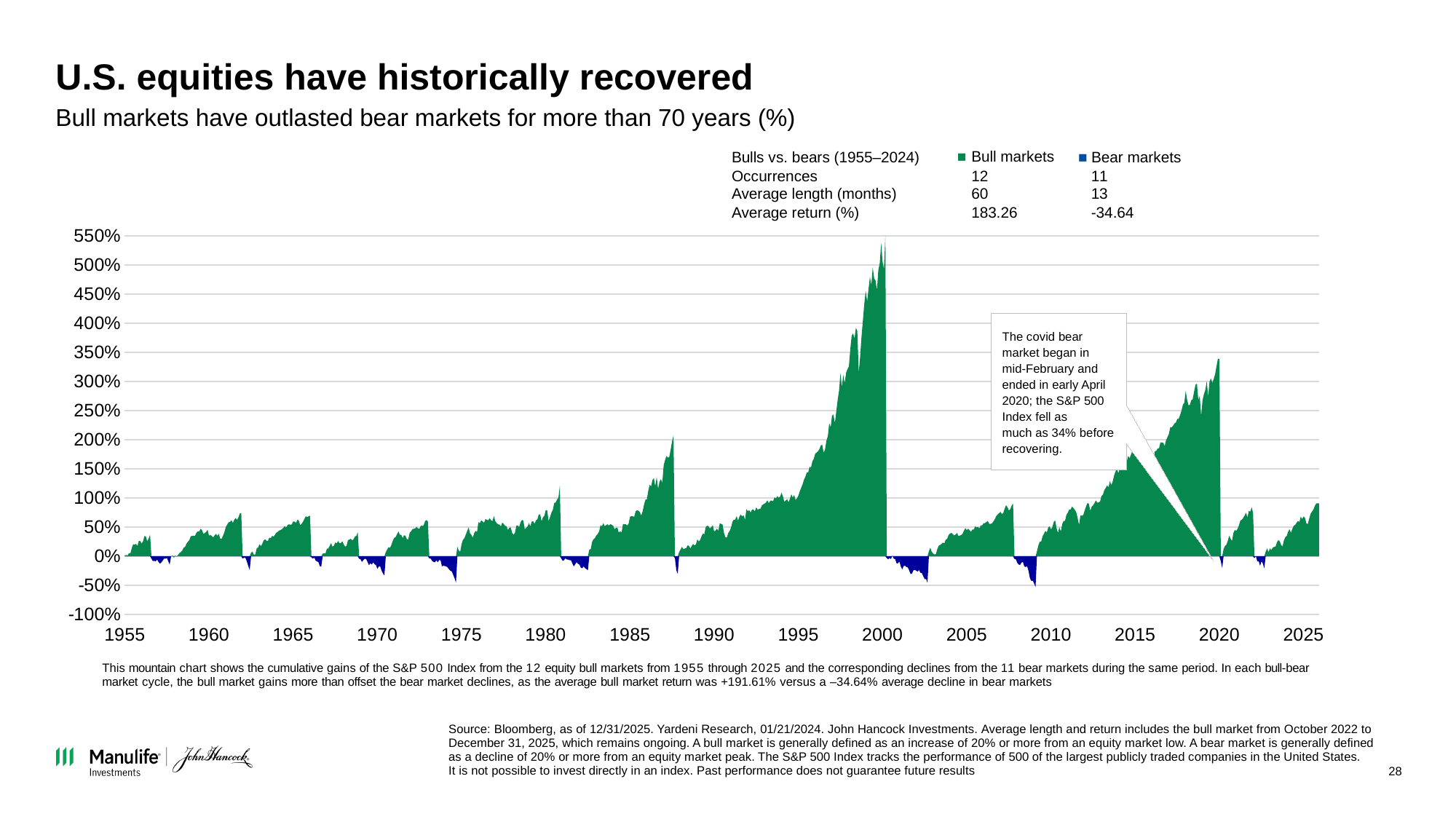

# U.S. equities have historically recovered
Bull markets have outlasted bear markets for more than 70 years (%)
| Bulls vs. bears (1955–2024) | Bull markets | Bear markets |
| --- | --- | --- |
| Occurrences | 12 | 11 |
| Average length (months) | 60 | 13 |
| Average return (%) | 183.26 | -34.64 |

### Chart

| Category | Positive | Negative |
|---|---|---|
| 20090 | 0.0 | 0.0 |
| 20120 | 0.018100000000000005 | 0.0 |
| 20148 | 0.02166335000000008 | 0.0 |
| 20179 | 0.016657199585000004 | 0.0 |
| 20208 | 0.054985176009354486 | 0.0 |
| 20240 | 0.053613695280542384 | 0.0 |
| 20270 | 0.14032610240213117 | 0.0 |
| 20299 | 0.2095438968179406 | 0.0 |
| 20332 | 0.20010945442276062 | 0.0 |
| 20362 | 0.21367069125773797 | 0.0 |
| 20393 | 0.1766537351743771 | 0.0 |
| 20423 | 0.26478509993893784 | 0.0 |
| 20453 | 0.2638997503689806 | 0.0 |
| 20485 | 0.21776740948051287 | 0.0 |
| 20514 | 0.2600239385894867 | 0.0 |
| 20544 | 0.347343597533738 | 0.0 |
| 20575 | 0.3445141759789172 | 0.0 |
| 20606 | 0.2561795946171024 | 0.0 |
| 20635 | 0.30542183472609263 | 0.0 |
| 20667 | 0.3726510592144865 | 0.0 |
| 20698 | 0.0 | -0.03810000000000002 |
| 20726 | 0.0 | -0.08186645000000004 |
| 20759 | 0.0 | -0.0771839688949999 |
| 20789 | 0.0 | -0.0873349452371549 |
| 20820 | 0.0 | -0.05511786880402658 |
| 20851 | 0.0 | -0.0946139418880182 |
| 20879 | 0.0 | -0.12412952738246874 |
| 20908 | 0.0 | -0.10696246611916504 |
| 20940 | 0.0 | -0.07392007736557427 |
| 20971 | 0.0 | -0.03974772822036399 |
| 20999 | 0.0 | -0.04099605617367752 |
| 21032 | 0.0 | -0.030063411214057423 |
| 21062 | 0.0 | -0.08447685384494885 |
| 21093 | 0.0 | -0.14114773659194646 |
| 21124 | 0.0 | 0.0 |
| 21153 | 0.016100000000000003 | 0.0 |
| 21185 | -0.026068149999999957 | 0.0 |
| 21216 | 0.015616133179999991 | 0.0 |
| 21244 | -0.005305559163507945 | 0.0 |
| 21275 | 0.025430499058339606 | 0.0 |
| 21305 | 0.05803918892839488 | 0.0 |
| 21335 | 0.07390977676232069 | 0.0 |
| 21366 | 0.10193882193581727 | 0.0 |
| 21397 | 0.1494323851612509 | 0.0 |
| 21426 | 0.1631106305446699 | 0.0 |
| 21458 | 0.21940518506303186 | 0.0 |
| 21489 | 0.250378076763633 | 0.0 |
| 21517 | 0.27838654568313825 | 0.0 |
| 21550 | 0.34486264605866146 | 0.0 |
| 21580 | 0.3499731241136843 | 0.0 |
| 21608 | 0.3497031294888615 | 0.0 |
| 21640 | 0.35037798105360585 | 0.0 |
| 21670 | 0.4027726467184858 | 0.0 |
| 21699 | 0.4292850497414651 | 0.0 |
| 21731 | 0.42413962356239576 | 0.0 |
| 21762 | 0.4738420964247232 | 0.0 |
| 21793 | 0.45173446497835235 | 0.0 |
| 21823 | 0.3855353733753395 | 0.0 |
| 21853 | 0.40119192309448093 | 0.0 |
| 21884 | 0.41968765647932815 | 0.0 |
| 21915 | 0.4588710357981578 | 0.0 |
| 21944 | 0.3545617567385895 | 0.0 |
| 21975 | 0.36702372490058455 | 0.0 |
| 22006 | 0.34802209512446636 | 0.0 |
| 22035 | 0.3244317084597883 | 0.0 |
| 22067 | 0.3600589214173564 | 0.0 |
| 22097 | 0.38658007038499487 | 0.0 |
| 22126 | 0.35219288463944687 | 0.0 |
| 22159 | 0.38748511892853643 | 0.0 |
| 22189 | 0.3036810177452529 | 0.0 |
| 22220 | 0.3005521833026643 | 0.0 |
| 22250 | 0.3529644362897617 | 0.0 |
| 22280 | 0.4156066896899777 | 0.0 |
| 22312 | 0.5050730324783841 | 0.0 |
| 22340 | 0.5455594970520525 | 0.0 |
| 22371 | 0.5849712642268801 | 0.0 |
| 22399 | 0.5909941550309423 | 0.0 |
| 22432 | 0.6213821433920332 | 0.0 |
| 22462 | 0.5746863376623426 | 0.0 |
| 22493 | 0.6263360495376673 | 0.0 |
| 22524 | 0.6582122361086056 | 0.0 |
| 22553 | 0.6255454550572659 | 0.0 |
| 22585 | 0.6715483914353866 | 0.0 |
| 22615 | 0.737240243218797 | 0.0 |
| 22644 | 0.7427994119970973 | 0.0 |
| 22677 | 0.0 | -0.037900000000000045 |
| 22705 | 0.0 | -0.022217770000000026 |
| 22735 | 0.0 | -0.02798668515700009 |
| 22766 | 0.0 | -0.08825151067726611 |
| 22797 | 0.0 | -0.16666188075902122 |
| 22826 | 0.0 | -0.23482893891293322 |
| 22858 | 0.0636000000000001 | 0.0 |
| 22889 | 0.07987308000000026 | 0.0 |
| 22917 | 0.0278231975440002 | 0.0 |
| 22950 | 0.03234561961319371 | 0.0 |
| 22980 | 0.1372319345658941 | 0.0 |
| 23011 | 0.15258456568253376 | 0.0 |
| 23042 | 0.20917646785754607 | 0.0 |
| 23070 | 0.17423126793646304 | 0.0 |
| 23099 | 0.21591647794820767 | 0.0 |
| 23131 | 0.27488842712869577 | 0.0 |
| 23162 | 0.29311933163663606 | 0.0 |
| 23190 | 0.26699832113757593 | 0.0 |
| 23223 | 0.2625638270135944 | 0.0 |
| 23253 | 0.32405068538915627 | 0.0 |
| 23284 | 0.3094861278498755 | 0.0 |
| 23315 | 0.3516515811666414 | 0.0 |
| 23344 | 0.33745923956439183 | 0.0 |
| 23376 | 0.37009324500976293 | 0.0 |
| 23407 | 0.4069487533005254 | 0.0 |
| 23435 | 0.4208775459582006 | 0.0 |
| 23467 | 0.44247488465676543 | 0.0 |
| 23497 | 0.45127398145317166 | 0.0 |
| 23526 | 0.46796363223988324 | 0.0 |
| 23558 | 0.4920382358086173 | 0.0 |
| 23589 | 0.5191933317003341 | 0.0 |
| 23620 | 0.49458239972678864 | 0.0 |
| 23650 | 0.5374769145989473 | 0.0 |
| 23680 | 0.5499304776071987 | 0.0 |
| 23711 | 0.5418708391236413 | 0.0 |
| 23742 | 0.5478841353962236 | 0.0 |
| 23771 | 0.599273888691378 | 0.0 |
| 23799 | 0.5968749778583411 | 0.0 |
| 23832 | 0.5737202906793952 | 0.0 |
| 23862 | 0.6275415246206306 | 0.0 |
| 23893 | 0.6150094548810516 | 0.0 |
| 23923 | 0.5365199953738327 | 0.0 |
| 23953 | 0.5571093633118422 | 0.0 |
| 23985 | 0.5921443239863586 | 0.0 |
| 24015 | 0.6430929423539222 | 0.0 |
| 24044 | 0.6879493796801845 | 0.0 |
| 24076 | 0.6730954251389989 | 0.0 |
| 24107 | 0.6881532839652498 | 0.0 |
| 24138 | 0.6964252350566793 | 0.0 |
| 24166 | 0.0 | -0.017900000000000027 |
| 24197 | 0.0 | -0.03930978000000007 |
| 24226 | 0.0 | -0.019615630490000147 |
| 24258 | 0.0 | -0.07265442488049112 |
| 24288 | 0.0 | -0.0875846886399152 |
| 24317 | 0.0 | -0.09990229534327633 |
| 24350 | 0.0 | -0.16992989676556935 |
| 24380 | 0.0 | -0.17574038748821041 |
| 24411 | 0.0475000000000001 | 0.0 |
| 24441 | 0.05074725000000013 | 0.0 |
| 24471 | 0.0491711291250001 | 0.0 |
| 24503 | 0.13121631142257506 | 0.0 |
| 24531 | 0.13347874404542015 | 0.0 |
| 24562 | 0.1781378065608099 | 0.0 |
| 24590 | 0.22785522199767616 | 0.0 |
| 24623 | 0.163515608364998 | 0.0 |
| 24653 | 0.18387713151138563 | 0.0 |
| 24684 | 0.2375067655688512 | 0.0 |
| 24715 | 0.2230279364116956 | 0.0 |
| 24744 | 0.26314325272599914 | 0.0 |
| 24776 | 0.22638578407167254 | 0.0 |
| 24806 | 0.2277348084341515 | 0.0 |
| 24835 | 0.26002423389596974 | 0.0 |
| 24868 | 0.20483517245132643 | 0.0 |
| 24897 | 0.16724431507084514 | 0.0 |
| 24926 | 0.17821641163251112 | 0.0 |
| 24958 | 0.2747123357452139 | 0.0 |
| 24989 | 0.2889891139055605 | 0.0 |
| 25017 | 0.3007189148421012 | 0.0 |
| 25050 | 0.27665561491752233 | 0.0 |
| 25080 | 0.29133715448907394 | 0.0 |
| 25111 | 0.3410536349369033 | 0.0 |
| 25142 | 0.35070922110844927 | 0.0 |
| 25171 | 0.41554326372165495 | 0.0 |
| 25203 | 0.0 | -0.04159999999999997 |
| 25234 | 0.0 | -0.04945887999999998 |
| 25262 | 0.0 | -0.09451452908799995 |
| 25293 | 0.0 | -0.06336582888862718 |
| 25323 | 0.0 | -0.04322819420973256 |
| 25353 | 0.0 | -0.04533309218247117 |
| 25384 | 0.0 | -0.09841257225712574 |
| 25415 | 0.0 | -0.1526881354072468 |
| 25444 | 0.0 | -0.11871092963707741 |
| 25476 | 0.0 | -0.14074315639615054 |
| 25507 | 0.0 | -0.10276400390886042 |
| 25535 | 0.0 | -0.13443643457087762 |
| 25568 | 0.0 | -0.15062247324440226 |
| 25598 | 0.0 | -0.21559985404120552 |
| 25626 | 0.0 | -0.17426196634917712 |
| 25658 | 0.0 | -0.17302335929870083 |
| 25688 | 0.0 | -0.2478647452821684 |
| 25717 | 0.0 | -0.29374499581995606 |
| 25749 | 0.0 | -0.3290577460289583 |
| 25780 | 0.07329999999999992 | 0.0 |
| 25811 | 0.1210618499999998 | 0.0 |
| 25841 | 0.15805689104999976 | 0.0 |
| 25871 | 0.14485504249202985 | 0.0 |
| 25902 | 0.19912117150615227 | 0.0 |
| 25933 | 0.26723125404770176 | 0.0 |
| 25962 | 0.31855411983663373 | 0.0 |
| 25990 | 0.33055296232714726 | 0.0 |
| 26023 | 0.37951731134078615 | 0.0 |
| 26053 | 0.42959378974245666 | 0.0 |
| 26084 | 0.3701226880891706 | 0.0 |
| 26114 | 0.371081773970833 | 0.0 |
| 26144 | 0.31445609670583763 | 0.0 |
| 26176 | 0.3619079617969183 | 0.0 |
| 26206 | 0.3523746060643398 | 0.0 |
| 26235 | 0.29584534753085046 | 0.0 |
| 26267 | 0.2926057341620234 | 0.0 |
| 26298 | 0.4040283484467899 | 0.0 |
| 26329 | 0.4294412615536769 | 0.0 |
| 26358 | 0.4656061254709851 | 0.0 |
| 26389 | 0.47425320161126394 | 0.0 |
| 26417 | 0.4807399156983534 | 0.0 |
| 26450 | 0.506356716239935 | 0.0 |
| 26480 | 0.4735181398259043 | 0.0 |
| 26511 | 0.4769072315475038 | 0.0 |
| 26542 | 0.5278605310358926 | 0.0 |
| 26571 | 0.5203740144338167 | 0.0 |
| 26603 | 0.5345134927680513 | 0.0 |
| 26633 | 0.6044873080382744 | 0.0 |
| 26662 | 0.6234202582731261 | 0.0 |
| 26695 | 0.5956597718566556 | 0.0 |
| 26723 | 0.0 | -0.03749999999999998 |
| 26753 | 0.0 | -0.038847499999999924 |
| 26784 | 0.0 | -0.07806252199999986 |
| 26815 | 0.0 | -0.09548714033419992 |
| 26844 | 0.0 | -0.10145692520799421 |
| 26876 | 0.0 | -0.06731228836589798 |
| 26907 | 0.0 | -0.10154192738286949 |
| 26935 | 0.0 | -0.06551375867092257 |
| 26968 | 0.0 | -0.06672859078465032 |
| 26998 | 0.0 | -0.17302820429427868 |
| 27029 | 0.0 | -0.15930047248556378 |
| 27060 | 0.0 | -0.1677074677607081 |
| 27088 | 0.0 | -0.17070372087676955 |
| 27117 | 0.0 | -0.19002632418034082 |
| 27149 | 0.0 | -0.2216962949048895 |
| 27180 | 0.0 | -0.24784729939608519 |
| 27208 | 0.0 | -0.25890394409496276 |
| 27241 | 0.0 | -0.3165612172443747 |
| 27271 | 0.0 | -0.3782757393272077 |
| 27302 | 0.0 | -0.45244744362547185 |
| 27333 | 0.16300000000000003 | 0.0 |
| 27362 | 0.1011283999999999 | 0.0 |
| 27394 | 0.07888560631999986 | 0.0 |
| 27425 | 0.21137275877609585 | 0.0 |
| 27453 | 0.2839339870267841 | 0.0 |
| 27484 | 0.3117953545452654 | 0.0 |
| 27514 | 0.37384327481525625 | 0.0 |
| 27544 | 0.434429763234609 | 0.0 |
| 27575 | 0.49797500174590215 | 0.0 |
| 27606 | 0.3965620941277046 | 0.0 |
| 27635 | 0.3670946339416101 | 0.0 |
| 27667 | 0.31979315960723054 | 0.0 |
| 27698 | 0.4010924182390361 | 0.0 |
| 27726 | 0.4356994009695403 | 0.0 |
| 27759 | 0.41918885785839066 | 0.0 |
| 27789 | 0.5870788997430383 | 0.0 |
| 27817 | 0.5689862002859678 | 0.0 |
| 27850 | 0.617154076634747 | 0.0 |
| 27880 | 0.5993653817917648 | 0.0 |
| 27911 | 0.5763345202939634 | 0.0 |
| 27941 | 0.6408066021739864 | 0.0 |
| 27971 | 0.6275160686963772 | 0.0 |
| 28003 | 0.6192157367460258 | 0.0 |
| 28033 | 0.6558100123964858 | 0.0 |
| 28062 | 0.6190510301212839 | 0.0 |
| 28094 | 0.6064224320863378 | 0.0 |
| 28125 | 0.6907596097708706 | 0.0 |
| 28156 | 0.6053762494774417 | 0.0 |
| 28184 | 0.5705395848637811 | 0.0 |
| 28215 | 0.5485520306756881 | 0.0 |
| 28244 | 0.5488617410818233 | 0.0 |
| 28276 | 0.5123086039922924 | 0.0 |
| 28306 | 0.5809674146135426 | 0.0 |
| 28335 | 0.5553557424968032 | 0.0 |
| 28368 | 0.5226932719043702 | 0.0 |
| 28398 | 0.5188865387246093 | 0.0 |
| 28429 | 0.4529668629439614 | 0.0 |
| 28459 | 0.49219696824344816 | 0.0 |
| 28489 | 0.49637511975452964 | 0.0 |
| 28521 | 0.40434804988962614 | 0.0 |
| 28549 | 0.36952021825236336 | 0.0 |
| 28580 | 0.403621271686847 | 0.0 |
| 28608 | 0.5234905282889037 | 0.0 |
| 28641 | 0.5308032828246902 | 0.0 |
| 28671 | 0.5030957434055634 | 0.0 |
| 28702 | 0.5841126039751234 | 0.0 |
| 28733 | 0.6251411204180792 | 0.0 |
| 28762 | 0.6132775902390273 | 0.0 |
| 28794 | 0.4655013629731324 | 0.0 |
| 28824 | 0.48982868559848636 | 0.0 |
| 28853 | 0.5120271330139037 | 0.0 |
| 28886 | 0.5720546101945558 | 0.0 |
| 28914 | 0.5146746169224545 | 0.0 |
| 28944 | 0.598284655776574 | 0.0 |
| 28975 | 0.6010017396913943 | 0.0 |
| 29006 | 0.5588953939375105 | 0.0 |
| 29035 | 0.619224645682892 | 0.0 |
| 29067 | 0.6333119001003331 | 0.0 |
| 29098 | 0.7200407619956606 | 0.0 |
| 29126 | 0.7200407619956606 | 0.0 |
| 29159 | 0.6020459657227584 | 0.0 |
| 29189 | 0.6702931238625478 | 0.0 |
| 29220 | 0.6983540483434385 | 0.0 |
| 29251 | 0.7961792415280207 | 0.0 |
| 29280 | 0.7882760528652974 | 0.0 |
| 29311 | 0.6062295506836102 | 0.0 |
| 29341 | 0.6722455852167064 | 0.0 |
| 29371 | 0.7501722294878048 | 0.0 |
| 29402 | 0.7974268796839754 | 0.0 |
| 29433 | 0.9142596268634338 | 0.0 |
| 29462 | 0.9253623326992417 | 0.0 |
| 29494 | 0.9738814634832624 | 0.0 |
| 29525 | 1.0054635668989946 | 0.0 |
| 29553 | 1.2108230361494519 | 0.0 |
| 29586 | 0.0 | -0.03390000000000004 |
| 29616 | 0.0 | -0.07805077000000005 |
| 29644 | 0.0 | -0.06578884524099993 |
| 29676 | 0.0 | -0.03215724366967587 |
| 29706 | 0.0 | -0.05490154844343842 |
| 29735 | 0.0 | -0.05650821581108456 |
| 29767 | 0.0 | -0.0663205303666492 |
| 29798 | 0.0 | -0.0683746251998425 |
| 29829 | 0.0 | -0.1262285609749323 |
| 29859 | 0.0 | -0.17323746439448084 |
| 29889 | 0.0 | -0.13264342389624995 |
| 29920 | 0.0 | -0.1008981732108527 |
| 29951 | 0.0 | -0.127961138197206 |
| 29980 | 0.0 | -0.1432218182787549 |
| 30008 | 0.0 | -0.1950568982728902 |
| 30041 | 0.0 | -0.20326731791050667 |
| 30071 | 0.0 | -0.17139801062692694 |
| 30102 | 0.0 | -0.20387920861035147 |
| 30132 | 0.0 | -0.22004046067556138 |
| 30162 | 0.0 | -0.23797953008002348 |
| 30194 | 0.1160000000000001 | 0.0 |
| 30224 | 0.12448160000000019 | 0.0 |
| 30253 | 0.24862436864000026 | 0.0 |
| 30285 | 0.29369970834790426 | 0.0 |
| 30316 | 0.3133639439147926 | 0.0 |
| 30347 | 0.3568362904583722 | 0.0 |
| 30375 | 0.3826161799770811 | 0.0 |
| 30406 | 0.4283807755343223 | 0.0 |
| 30435 | 0.5353664956218429 | 0.0 |
| 30467 | 0.5164814877256942 | 0.0 |
| 30497 | 0.5698616360936386 | 0.0 |
| 30526 | 0.5180562021025485 | 0.0 |
| 30559 | 0.5352102371863074 | 0.0 |
| 30589 | 0.5508693816056078 | 0.0 |
| 30620 | 0.5272961670052025 | 0.0 |
| 30650 | 0.5538711203110931 | 0.0 |
| 30680 | 0.5401970544523553 | 0.0 |
| 30712 | 0.5260272415513936 | 0.0 |
| 30741 | 0.46666478185504423 | 0.0 |
| 30771 | 0.48646475641008746 | 0.0 |
| 30802 | 0.49464031257034313 | 0.0 |
| 30833 | 0.4058586780036648 | 0.0 |
| 30862 | 0.4304612048687291 | 0.0 |
| 30894 | 0.40685859498839516 | 0.0 |
| 30925 | 0.5564076636356616 | 0.0 |
| 30953 | 0.5509602368129369 | 0.0 |
| 30986 | 0.5508051407892556 | 0.0 |
| 31016 | 0.5273879831633379 | 0.0 |
| 31047 | 0.5616014739861965 | 0.0 |
| 31078 | 0.6773161432085737 | 0.0 |
| 31106 | 0.6917410620401674 | 0.0 |
| 31135 | 0.686835012960251 | 0.0 |
| 31167 | 0.6790755719006336 | 0.0 |
| 31198 | 0.7699135603404579 | 0.0 |
| 31226 | 0.7913295144205774 | 0.0 |
| 31259 | 0.7827311327513586 | 0.0 |
| 31289 | 0.7613383591583422 | 0.0 |
| 31320 | 0.700219918095548 | 0.0 |
| 31351 | 0.7724792646146088 | 0.0 |
| 31380 | 0.8878676647410197 | 0.0 |
| 31412 | 0.9730104964208395 | 0.0 |
| 31443 | 0.9777457216122494 | 0.0 |
| 31471 | 1.119154540707525 | 0.0 |
| 31502 | 1.2310459004568823 | 0.0 |
| 31532 | 1.1995881532604402 | 0.0 |
| 31562 | 1.3100074785541143 | 0.0 |
| 31593 | 1.3425785840017275 | 0.0 |
| 31624 | 1.205069221120826 | 0.0 |
| 31653 | 1.3620701496646288 | 0.0 |
| 31685 | 1.1603493588832694 | 0.0 |
| 31716 | 1.2785204688141842 | 0.0 |
| 31744 | 1.3275086588936893 | 0.0 |
| 31777 | 1.261640163846998 | 0.0 |
| 31807 | 1.5597243374420322 | 0.0 |
| 31835 | 1.6541781654936432 | 0.0 |
| 31867 | 1.7242484690626751 | 0.0 |
| 31897 | 1.6929196116684544 | 0.0 |
| 31926 | 1.709077129338465 | 0.0 |
| 31958 | 1.8388419238337774 | 0.0 |
| 31989 | 1.9756741045625654 | 0.0 |
| 32020 | 2.079822698222255 | 0.0 |
| 32050 | 0.0 | -0.0242 |
| 32080 | 0.0 | -0.23653407999999998 |
| 32111 | 0.0 | -0.3016577229759999 |
| 32142 | 0.07289999999999996 | 0.0 |
| 32171 | 0.11624515999999985 | 0.0 |
| 32202 | 0.16290420768799985 | 0.0 |
| 32233 | 0.12417949757198943 | 0.0 |
| 32262 | 0.13474678484916613 | 0.0 |
| 32294 | 0.13837797456068368 | 0.0 |
| 32324 | 0.18766974085916122 | 0.0 |
| 32353 | 0.1812563242585219 | 0.0 |
| 32386 | 0.135659830142143 | 0.0 |
| 32416 | 0.1807455253987862 | 0.0 |
| 32447 | 0.21144490905915458 | 0.0 |
| 32477 | 0.18854860027793663 | 0.0 |
| 32507 | 0.20602026470202217 | 0.0 |
| 32539 | 0.2917683055223359 | 0.0 |
| 32567 | 0.2544362014927404 | 0.0 |
| 32598 | 0.28052847448378926 | 0.0 |
| 32626 | 0.34468295105542723 | 0.0 |
| 32659 | 0.39188132263747266 | 0.0 |
| 32689 | 0.38088546018863667 | 0.0 |
| 32720 | 0.5029557348693121 | 0.0 |
| 32751 | 0.5262515487597865 | 0.0 |
| 32780 | 0.516330913692848 | 0.0 |
| 32812 | 0.4781193746677883 | 0.0 |
| 32842 | 0.5025083443498068 | 0.0 |
| 32871 | 0.5346620229188928 | 0.0 |
| 32904 | 0.4290772757420729 | 0.0 |
| 32932 | 0.4412244325858805 | 0.0 |
| 32962 | 0.4762461862977174 | 0.0 |
| 32993 | 0.43653516388630886 | 0.0 |
| 33024 | 0.5686963989638494 | 0.0 |
| 33053 | 0.5547350010130712 | 0.0 |
| 33085 | 0.5466503790078032 | 0.0 |
| 33116 | 0.4008012482673673 | 0.0 |
| 33144 | 0.329080224356078 | 0.0 |
| 33177 | 0.32017538685289226 | 0.0 |
| 33207 | 0.39925389252538057 | 0.0 |
| 33238 | 0.43395538906000986 | 0.0 |
| 33269 | 0.4934645377060003 | 0.0 |
| 33297 | 0.593974701093614 | 0.0 |
| 33326 | 0.6293609394578923 | 0.0 |
| 33358 | 0.6298497477397296 | 0.0 |
| 33389 | 0.6927619480024831 | 0.0 |
| 33417 | 0.6116786506931642 | 0.0 |
| 33450 | 0.6840430221092872 | 0.0 |
| 33480 | 0.7170502653426294 | 0.0 |
| 33511 | 0.6842546052745853 | 0.0 |
| 33542 | 0.7042972350773529 | 0.0 |
| 33571 | 0.629478586457457 | 0.0 |
| 33603 | 0.8113283967061091 | 0.0 |
| 33634 | 0.7752829616116574 | 0.0 |
| 33662 | 0.7923256780431294 | 0.0 |
| 33694 | 0.7532529782617892 | 0.0 |
| 33724 | 0.8021687363552932 | 0.0 |
| 33753 | 0.8039709050916484 | 0.0 |
| 33785 | 0.7725818113430538 | 0.0 |
| 33816 | 0.8424215347099704 | 0.0 |
| 33847 | 0.798203417876931 | 0.0 |
| 33877 | 0.8145670689796114 | 0.0 |
| 33907 | 0.8183776598244685 | 0.0 |
| 33938 | 0.87347450291715 | 0.0 |
| 33969 | 0.8923965953966133 | 0.0 |
| 33998 | 0.9056433715643895 | 0.0 |
| 34026 | 0.9256526269658154 | 0.0 |
| 34059 | 0.961662331090076 | 0.0 |
| 34089 | 0.911836107880388 | 0.0 |
| 34120 | 0.9552347875292728 | 0.0 |
| 34150 | 0.956798975359296 | 0.0 |
| 34180 | 0.9464279407898919 | 0.0 |
| 34212 | 1.013385061953064 | 0.0 |
| 34242 | 0.9932512113335332 | 0.0 |
| 34271 | 1.031920284833404 | 0.0 |
| 34303 | 1.0057085131590529 | 0.0 |
| 34334 | 1.0259661691419595 | 0.0 |
| 34365 | 1.091810069639073 | 0.0 |
| 34393 | 1.0290557675499006 | 0.0 |
| 34424 | 0.9363279189728702 | 0.0 |
| 34453 | 0.9585956900410584 | 0.0 |
| 34485 | 0.9828822765975673 | 0.0 |
| 34515 | 0.9297410315847525 | 0.0 |
| 34544 | 0.9905278740796724 | 0.0 |
| 34577 | 1.065371722145068 | 0.0 |
| 34607 | 1.0098132228193655 | 0.0 |
| 34638 | 1.0518183191762902 | 0.0 |
| 34668 | 0.9707714955688267 | 0.0 |
| 34698 | 0.9950119849643233 | 0.0 |
| 34730 | 1.0434907761989565 | 0.0 |
| 34758 | 1.1172607932197387 | 0.0 |
| 34789 | 1.1750620128746379 | 0.0 |
| 34817 | 1.2359637492351276 | 0.0 |
| 34850 | 1.3171292333323628 | 0.0 |
| 34880 | 1.3664840860023424 | 0.0 |
| 34911 | 1.441738279937217 | 0.0 |
| 34942 | 1.4410057584532359 | 0.0 |
| 34971 | 1.5388900893672108 | 0.0 |
| 35003 | 1.5261956389203748 | 0.0 |
| 35033 | 1.6297696601161098 | 0.0 |
| 35062 | 1.6755276522021303 | 0.0 |
| 35095 | 1.7627498536639195 | 0.0 |
| 35124 | 1.7818128276542002 | 0.0 |
| 35153 | 1.8037891489926685 | 0.0 |
| 35185 | 1.8413599235891707 | 0.0 |
| 35216 | 1.9064270658393623 | 0.0 |
| 35244 | 1.913111848090793 | 0.0 |
| 35277 | 1.779982636633044 | 0.0 |
| 35307 | 1.8322463102017452 | 0.0 |
| 35338 | 1.98575406021468 | 0.0 |
| 35369 | 2.063682241186283 | 0.0 |
| 35398 | 2.2885565176893556 | 0.0 |
| 35430 | 2.2178525525590347 | 0.0 |
| 35461 | 2.415106914030903 | 0.0 |
| 35489 | 2.4352560448236855 | 0.0 |
| 35520 | 2.2889141373141966 | 0.0 |
| 35550 | 2.4809867229333458 | 0.0 |
| 35580 | 2.68497254489724 | 0.0 |
| 35611 | 2.84526885060027 | 0.0 |
| 35642 | 3.145584347832151 | 0.0 |
| 35671 | 2.9076278062665857 | 0.0 |
| 35703 | 3.1155136055599675 | 0.0 |
| 35734 | 2.9735283861681485 | 0.0 |
| 35762 | 3.150747752191248 | 0.0 |
| 35795 | 3.2159144919006506 | 0.0 |
| 35825 | 3.2589168197180376 | 0.0 |
| 35853 | 3.5587445638261874 | 0.0 |
| 35885 | 3.786225917561114 | 0.0 |
| 35915 | 3.829780573410921 | 0.0 |
| 35944 | 3.7389806986307956 | 0.0 |
| 35976 | 3.925696538156849 | 0.0 |
| 36007 | 3.8685584583142294 | 0.0 |
| 36038 | 3.1587226350920146 | 0.0 |
| 36068 | 3.418226927521756 | 0.0 |
| 36098 | 3.7730105498017537 | 0.0 |
| 36129 | 4.055095473295037 | 0.0 |
| 36160 | 4.340202857988877 | 0.0 |
| 36189 | 4.559151175166421 | 0.0 |
| 36217 | 4.379590592208546 | 0.0 |
| 36250 | 4.588318707186237 | 0.0 |
| 36280 | 4.800115986188596 | 0.0 |
| 36311 | 4.655113086533881 | 0.0 |
| 36341 | 4.9627512384413235 | 0.0 |
| 36371 | 4.771943198811201 | 0.0 |
| 36403 | 4.7355799566586905 | 0.0 |
| 36433 | 4.5715423698982525 | 0.0 |
| 36462 | 4.919763768016893 | 0.0 |
| 36494 | 5.032831255986015 | 0.0 |
| 36525 | 5.381528902582008 | 0.0 |
| 36556 | 5.056709081440584 | 0.0 |
| 36585 | 4.934969228903628 | 0.0 |
| 36616 | 5.508880753338609 | 0.0 |
| 36644 | 0.0 | -0.03080000000000005 |
| 36677 | 0.0 | -0.05202548000000007 |
| 36707 | 0.0 | -0.029368888972000073 |
| 36738 | 0.0 | -0.04519017608175646 |
| 36769 | 0.0 | 0.01276678023008082 |
| 36798 | 0.0 | -0.04141624251222853 |
| 36830 | 0.0 | -0.046113302923918575 |
| 36860 | 0.0 | -0.12251962735971278 |
| 36889 | 0.0 | -0.11892195783188764 |
| 36922 | 0.0 | -0.088436657572871 |
| 36950 | 0.0 | -0.1725739540788951 |
| 36980 | 0.0 | -0.22569470622703003 |
| 37011 | 0.0 | -0.166228059665266 |
| 37042 | 0.0 | -0.1619758227695588 |
| 37071 | 0.0 | -0.18292642720031982 |
| 37103 | 0.0 | -0.19175082178655634 |
| 37134 | 0.0 | -0.24355959411003814 |
| 37162 | 0.0 | -0.30536077527124805 |
| 37195 | 0.0 | -0.29278780530365767 |
| 37225 | 0.0 | -0.23960544826249275 |
| 37256 | 0.0 | -0.23382644966928767 |
| 37287 | 0.0 | -0.24577875705444674 |
| 37315 | 0.0 | -0.2614665589077143 |
| 37344 | 0.0 | -0.2343623816196274 |
| 37376 | 0.0 | -0.2813725313881823 |
| 37407 | 0.0 | -0.2879120413525499 |
| 37435 | 0.0 | -0.33953841835449006 |
| 37468 | 0.0 | -0.39171488330448534 |
| 37498 | 0.0 | -0.38873428623267736 |
| 37529 | 0.0 | -0.4559735147470828 |
| 37560 | 0.08640000000000003 | 0.0 |
| 37589 | 0.14843344000000003 | 0.0 |
| 37621 | 0.07918290356800006 | 0.0 |
| 37652 | 0.04961329201023679 | 0.0 |
| 37680 | 0.0317698660460628 | 0.0 |
| 37711 | 0.040436732920849705 | 0.0 |
| 37741 | 0.1247121082874385 | 0.0 |
| 37771 | 0.18195995459926917 | 0.0 |
| 37802 | 0.19531610208624106 | 0.0 |
| 37833 | 0.2146802229400382 | 0.0 |
| 37862 | 0.23642299893066498 | 0.0 |
| 37894 | 0.22170956524339003 | 0.0 |
| 37925 | 0.28890359133177634 | 0.0 |
| 37953 | 0.298054806830232 | 0.0 |
| 37986 | 0.3639959910172077 | 0.0 |
| 38016 | 0.3875931216618056 | 0.0 |
| 38044 | 0.40452175774607957 | 0.0 |
| 38077 | 0.381487600919044 | 0.0 |
| 38107 | 0.3582786092236041 | 0.0 |
| 38138 | 0.37471378039520964 | 0.0 |
| 38168 | 0.3994586284423234 | 0.0 |
| 38198 | 0.35145719748675175 | 0.0 |
| 38230 | 0.35456554904097115 | 0.0 |
| 38260 | 0.3672984652019564 | 0.0 |
| 38289 | 0.3864406437147838 | 0.0 |
| 38321 | 0.43995725256217444 | 0.0 |
| 38352 | 0.4867558632704452 | 0.0 |
| 38383 | 0.44914093992970283 | 0.0 |
| 38411 | 0.4765297036943741 | 0.0 |
| 38442 | 0.44832798635381144 | 0.0 |
| 38471 | 0.41921659382809984 | 0.0 |
| 38503 | 0.4617930916429429 | 0.0 |
| 38533 | 0.4616469123337785 | 0.0 |
| 38562 | 0.5142662011777945 | 0.0 |
| 38595 | 0.4973064197246033 | 0.0 |
| 38625 | 0.5076378340207028 | 0.0 |
| 38656 | 0.48095264435853635 | 0.0 |
| 38686 | 0.5330821774399568 | 0.0 |
| 38716 | 0.5315490952625168 | 0.0 |
| 38748 | 0.5706035971917112 | 0.0 |
| 38776 | 0.5712318386305877 | 0.0 |
| 38807 | 0.5886725120393874 | 0.0 |
| 38835 | 0.608054316686268 | 0.0 |
| 38868 | 0.5583654383006622 | 0.0 |
| 38898 | 0.5585212748444923 | 0.0 |
| 38929 | 0.5664697333461994 | 0.0 |
| 38960 | 0.5998355386664735 | 0.0 |
| 38989 | 0.6391914929176687 | 0.0 |
| 39021 | 0.6908260249445755 | 0.0 |
| 39051 | 0.718724654356161 | 0.0 |
| 39080 | 0.7403805850010485 | 0.0 |
| 39113 | 0.7649199512495632 | 0.0 |
| 39141 | 0.7264446963123228 | 0.0 |
| 39171 | 0.7437091432754461 | 0.0 |
| 39202 | 0.8192117491792728 | 0.0 |
| 39233 | 0.878336131027599 | 0.0 |
| 39262 | 0.8449017478953076 | 0.0 |
| 39294 | 0.7858648919626576 | 0.0 |
| 39325 | 0.8089025490689759 | 0.0 |
| 39353 | 0.8736612603256453 | 0.0 |
| 39386 | 0.9013914469784647 | 0.0 |
| 39416 | 0.0 | -0.04400000000000004 |
| 39447 | 0.0 | -0.05222160000000009 |
| 39478 | 0.0 | -0.11022563808000008 |
| 39507 | 0.0 | -0.141189785874816 |
| 39538 | 0.0 | -0.14634264715956713 |
| 39568 | 0.0 | -0.10579392289964651 |
| 39598 | 0.0 | -0.09622591787467283 |
| 39629 | 0.0 | -0.1739504889374509 |
| 39660 | 0.0 | -0.18212837909697022 |
| 39689 | 0.0 | -0.17215034532195328 |
| 39721 | 0.0 | -0.24731909396671992 |
| 39752 | 0.0 | -0.3748232394487575 |
| 39780 | 0.0 | -0.4215864611379905 |
| 39813 | 0.0 | -0.4170748355348668 |
| 39843 | 0.0 | -0.4670315221295287 |
| 39871 | 0.0 | -0.5256047578474935 |
| 39903 | 0.08539999999999992 | 0.0 |
| 39933 | 0.1873190600000001 | 0.0 |
| 39962 | 0.25036570208599995 | 0.0 |
| 39994 | 0.2506157752264171 | 0.0 |
| 40025 | 0.34328640417069467 | 0.0 |
| 40056 | 0.38842082735083006 | 0.0 |
| 40086 | 0.43798745088725477 | 0.0 |
| 40116 | 0.4095152993596871 | 0.0 |
| 40147 | 0.49042147754293297 | 0.0 |
| 40178 | 0.5169509798431973 | 0.0 |
| 40207 | 0.46082379358899894 | 0.0 |
| 40235 | 0.5024572717062854 | 0.0 |
| 40268 | 0.5908017592826149 | 0.0 |
| 40298 | 0.6143456253199975 | 0.0 |
| 40329 | 0.4819692840437577 | 0.0 |
| 40359 | 0.40209113963379917 | 0.0 |
| 40389 | 0.49855501004060443 | 0.0 |
| 40421 | 0.42752350256467975 | 0.0 |
| 40451 | 0.5525745613893456 | 0.0 |
| 40480 | 0.6098645627046124 | 0.0 |
| 40512 | 0.6061618742103918 | 0.0 |
| 40543 | 0.7110442445963303 | 0.0 |
| 40574 | 0.7497138445242073 | 0.0 |
| 40602 | 0.805704687548982 | 0.0 |
| 40633 | 0.8038989828614329 | 0.0 |
| 40662 | 0.8553101038729838 | 0.0 |
| 40694 | 0.8302634174706987 | 0.0 |
| 40724 | 0.7967695969309849 | 0.0 |
| 40753 | 0.7581390505969687 | 0.0 |
| 40786 | 0.6582767525230611 | 0.0 |
| 40816 | 0.5392124816919053 | 0.0 |
| 40847 | 0.7049856659701232 | 0.0 |
| 40877 | 0.6962902390736756 | 0.0 |
| 40907 | 0.7107087061058017 | 0.0 |
| 40939 | 0.7852956056920148 | 0.0 |
| 40968 | 0.8577786072831106 | 0.0 |
| 40998 | 0.9159270776910722 | 0.0 |
| 41029 | 0.9015576246083892 | 0.0 |
| 41060 | 0.7823299615454433 | 0.0 |
| 41089 | 0.852910228022643 | 0.0 |
| 41121 | 0.8762568968957283 | 0.0 |
| 41152 | 0.9134067834542638 | 0.0 |
| 41180 | 0.9597112276138571 | 0.0 |
| 41213 | 0.9209089453071027 | 0.0 |
| 41243 | 0.9262874903539624 | 0.0 |
| 41274 | 0.9399641315354756 | 0.0 |
| 41305 | 1.0377383237648634 | 0.0 |
| 41333 | 1.0603572191586537 | 0.0 |
| 41362 | 1.1345300790483654 | 0.0 |
| 41394 | 1.173165073479141 | 0.0 |
| 41425 | 1.218366907007507 | 0.0 |
| 41453 | 1.1850914034023945 | 0.0 |
| 41486 | 1.2932534278708134 | 0.0 |
| 41516 | 1.221474595578457 | 0.0 |
| 41547 | 1.2874523910671374 | 0.0 |
| 41578 | 1.3894727677087317 | 0.0 |
| 41607 | 1.4563780052045763 | 0.0 |
| 41639 | 1.5143485261274043 | 0.0 |
| 41670 | 1.424837718597269 | 0.0 |
| 41698 | 1.5293482242688112 | 0.0 |
| 41729 | 1.5468007270162656 | 0.0 |
| 41759 | 1.5625908915237665 | 0.0 |
| 41789 | 1.6164053002457655 | 0.0 |
| 41820 | 1.6663786414804593 | 0.0 |
| 41851 | 1.6261163239941046 | 0.0 |
| 41880 | 1.7251209094086826 | 0.0 |
| 41912 | 1.682881535312848 | 0.0 |
| 41943 | 1.7451243869321065 | 0.0 |
| 41971 | 1.812379934411943 | 0.0 |
| 42004 | 1.8005679386874127 | 0.0 |
| 42034 | 1.713750332588103 | 0.0 |
| 42062 | 1.8627352258471896 | 0.0 |
| 42094 | 1.8129236329174487 | 0.0 |
| 42124 | 1.836833483797247 | 0.0 |
| 42153 | 1.866620235377118 | 0.0 |
| 42185 | 1.8064212104341983 | 0.0 |
| 42216 | 1.8617077082797522 | 0.0 |
| 42247 | 1.6825648057414395 | 0.0 |
| 42277 | 1.6117450948698657 | 0.0 |
| 42307 | 1.8285199377440646 | 0.0 |
| 42338 | 1.8299341977129364 | 0.0 |
| 42369 | 1.7804103492529602 | 0.0 |
| 42398 | 1.639443544545835 | 0.0 |
| 42429 | 1.6286218260131973 | 0.0 |
| 42460 | 1.8021108665300685 | 0.0 |
| 42489 | 1.8096765658696996 | 0.0 |
| 42521 | 1.8526646173275063 | 0.0 |
| 42551 | 1.8552320154831006 | 0.0 |
| 42580 | 1.956878275234299 | 0.0 |
| 42613 | 1.953330021304018 | 0.0 |
| 42643 | 1.9497860252784531 | 0.0 |
| 42674 | 1.8925601763880513 | 0.0 |
| 42704 | 1.9914857344205226 | 0.0 |
| 42734 | 2.045930774786976 | 0.0 |
| 42766 | 2.100452935655663 | 0.0 |
| 42794 | 2.215789784862053 | 0.0 |
| 42825 | 2.2145034689481085 | 0.0 |
| 42853 | 2.2437554505155366 | 0.0 |
| 42886 | 2.281383013741517 | 0.0 |
| 42916 | 2.297133652207476 | 0.0 |
| 42947 | 2.360768331695081 | 0.0 |
| 42978 | 2.3624487158609284 | 0.0 |
| 43007 | 2.4273439760770446 | 0.0 |
| 43039 | 2.503431012345955 | 0.0 |
| 43069 | 2.6018774237928763 | 0.0 |
| 43098 | 2.6371758225460464 | 0.0 |
| 43131 | 2.8415851037731343 | 0.0 |
| 43159 | 2.692147443236359 | 0.0 |
| 43189 | 2.592828677013301 | 0.0 |
| 43220 | 2.6025293144412367 | 0.0 |
| 43251 | 2.6803439476331676 | 0.0 |
| 43280 | 2.6980095985818067 | 0.0 |
| 43312 | 2.831137944130752 | 0.0 |
| 43343 | 2.9472214238379135 | 0.0 |
| 43371 | 2.9641944759604164 | 0.0 |
| 43404 | 2.6890793793287635 | 0.0 |
| 43434 | 2.7551139002187486 | 0.0 |
| 43465 | 2.4103944441786673 | 0.0 |
| 43496 | 2.6787924869355284 | 0.0 |
| 43524 | 2.7880526237975136 | 0.0 |
| 43553 | 2.855858765763489 | 0.0 |
| 43585 | 3.0073940152579937 | 0.0 |
| 43616 | 2.743707489054018 | 0.0 |
| 43644 | 3.0016489350498397 | 0.0 |
| 43677 | 3.054070536098993 | 0.0 |
| 43707 | 2.980691859395601 | 0.0 |
| 43738 | 3.049159759377206 | 0.0 |
| 43769 | 3.1317626184685006 | 0.0 |
| 43798 | 3.27224254749643 | 0.0 |
| 43830 | 3.3944286843548275 | 0.0 |
| 43861 | 3.3873975984598594 | 0.0 |
| 43889 | 0.0 | -0.08410000000000006 |
| 43921 | 0.0 | -0.19867909000000006 |
| 43951 | 0.12680000000000002 | 0.0 |
| 43980 | 0.17784403999999987 | 0.0 |
| 44012 | 0.1995163703359999 | 0.0 |
| 44043 | 0.2656097223415135 | 0.0 |
| 44074 | 0.35432896387765367 | 0.0 |
| 44104 | 0.30123926849364957 | 0.0 |
| 44134 | 0.2651949407563756 | 0.0 |
| 44165 | 0.4012033968876858 | 0.0 |
| 44196 | 0.4531880429122188 | 0.0 |
| 44225 | 0.43705765563589316 | 0.0 |
| 44253 | 0.47456486044798996 | 0.0 |
| 44286 | 0.5370864105309847 | 0.0 |
| 44316 | 0.6176297384428082 | 0.0 |
| 44347 | 0.6265267020042438 | 0.0 |
| 44377 | 0.6626355947887379 | 0.0 |
| 44407 | 0.7003774227904422 | 0.0 |
| 44439 | 0.7496883680513649 | 0.0 |
| 44469 | 0.66640320173212 | 0.0 |
| 44498 | 0.7815516629718093 | 0.0 |
| 44530 | 0.7667647841691434 | 0.0 |
| 44561 | 0.8437957287589182 | 0.0 |
| 44592 | 0.7468120734261992 | 0.0 |
| 44620 | 0.0 | -0.031399999999999983 |
| 44651 | 0.0 | 0.00327588000000012 |
| 44680 | 0.0 | -0.08501239743999989 |
| 44712 | 0.0 | -0.08492089867974395 |
| 44742 | 0.0 | -0.16169603528051346 |
| 44771 | 0.0 | -0.0853265440945683 |
| 44804 | 0.0 | -0.12410869862495855 |
| 44834 | 0.0 | -0.2059169461733874 |
| 44865 | 0.07990000000000008 | 0.0 |
| 44895 | 0.13799862000000007 | 0.0 |
| 44925 | 0.07085670142000011 | 0.0 |
| 44957 | 0.13703564556775616 | 0.0 |
| 44985 | 0.1073590152184376 | 0.0 |
| 45016 | 0.1462273166526047 | 0.0 |
| 45044 | 0.16296223547573274 | 0.0 |
| 45077 | 0.16586964106442204 | 0.0 |
| 45107 | 0.2413014068412902 | 0.0 |
| 45138 | 0.2799058805940542 | 0.0 |
| 45169 | 0.25725154650753934 | 0.0 |
| 45198 | 0.19602339619262232 | 0.0 |
| 45230 | 0.16971088147638458 | 0.0 |
| 45260 | 0.27404909210407813 | 0.0 |
| 45289 | 0.33036206197507845 | 0.0 |
| 45322 | 0.3515148187604822 | 0.0 |
| 45351 | 0.42138813489039917 | 0.0 |
| 45380 | 0.4654511670720014 | 0.0 |
| 45412 | 0.4044883985218062 | 0.0 |
| 45443 | 0.471903841650853 | 0.0 |
| 45471 | 0.5229789049561375 | 0.0 |
| 45504 | 0.540188566582142 | 0.0 |
| 45534 | 0.5753048659002147 | 0.0 |
| 45565 | 0.6071260241913989 | 0.0 |
| 45596 | 0.591215476551904 | 0.0 |
| 45625 | 0.6823921233583279 | 0.0 |
| 45657 | 0.6403323202743696 | 0.0 |
| 45688 | 0.6846212929217774 | 0.0 |
| 45716 | 0.6606996705622883 | 0.0 |
| 45747 | 0.5652094395049567 | 0.0 |
| 45777 | 0.553313847764719 | 0.0 |
| 45807 | 0.6488426494022494 | 0.0 |
| 45838 | 0.7306252448126012 | 0.0 |
| 45869 | 0.7681798126250348 | 0.0 |
| 45898 | 0.8019520470461727 | 0.0 |
| 45930 | 0.8655609543069025 | 0.0 |
| 45961 | 0.907909187969669 | 0.0 |
| 45989 | 0.9103894699140298 | 0.0 |
| 46022 | 0.9094342751790729 | 0.0 |
The covid bear market began in mid-February and ended in early April 2020; the S&P 500 Index fell as
much as 34% before recovering.
This mountain chart shows the cumulative gains of the S&P 500 Index from the 12 equity bull markets from 1955 through 2025 and the corresponding declines from the 11 bear markets during the same period. In each bull-bear market cycle, the bull market gains more than offset the bear market declines, as the average bull market return was +191.61% versus a –34.64% average decline in bear markets
Source: Bloomberg, as of 12/31/2025. Yardeni Research, 01/21/2024. John Hancock Investments. Average length and return includes the bull market from October 2022 to December 31, 2025, which remains ongoing. A bull market is generally defined as an increase of 20% or more from an equity market low. A bear market is generally defined as a decline of 20% or more from an equity market peak. The S&P 500 Index tracks the performance of 500 of the largest publicly traded companies in the United States.
It is not possible to invest directly in an index. Past performance does not guarantee future results
28